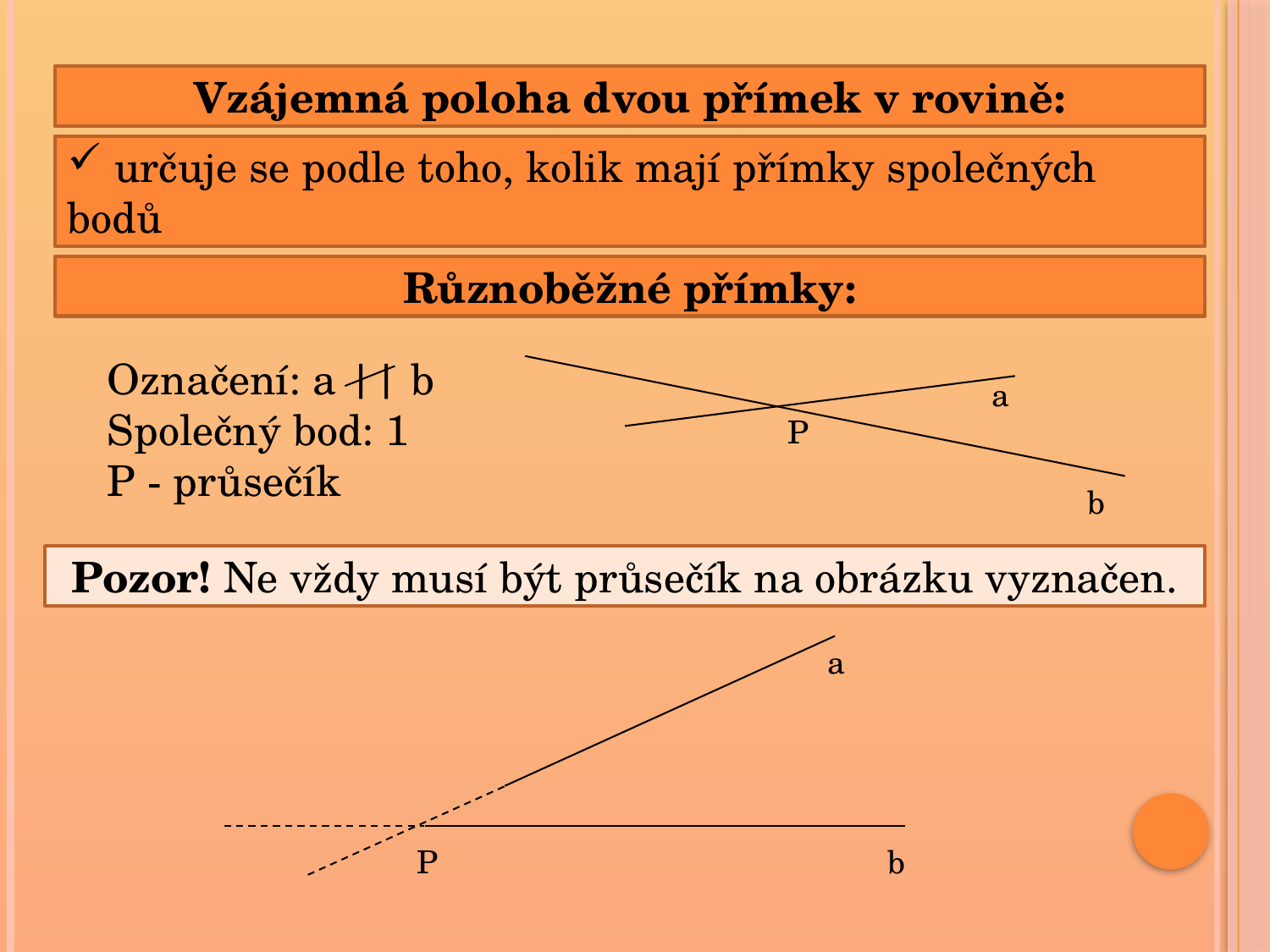

Vzájemná poloha dvou přímek v rovině:
 určuje se podle toho, kolik mají přímky společných bodů
Různoběžné přímky:
Označení: a || b
Společný bod: 1
P - průsečík
a
P
b
Pozor! Ne vždy musí být průsečík na obrázku vyznačen.
a
P
b